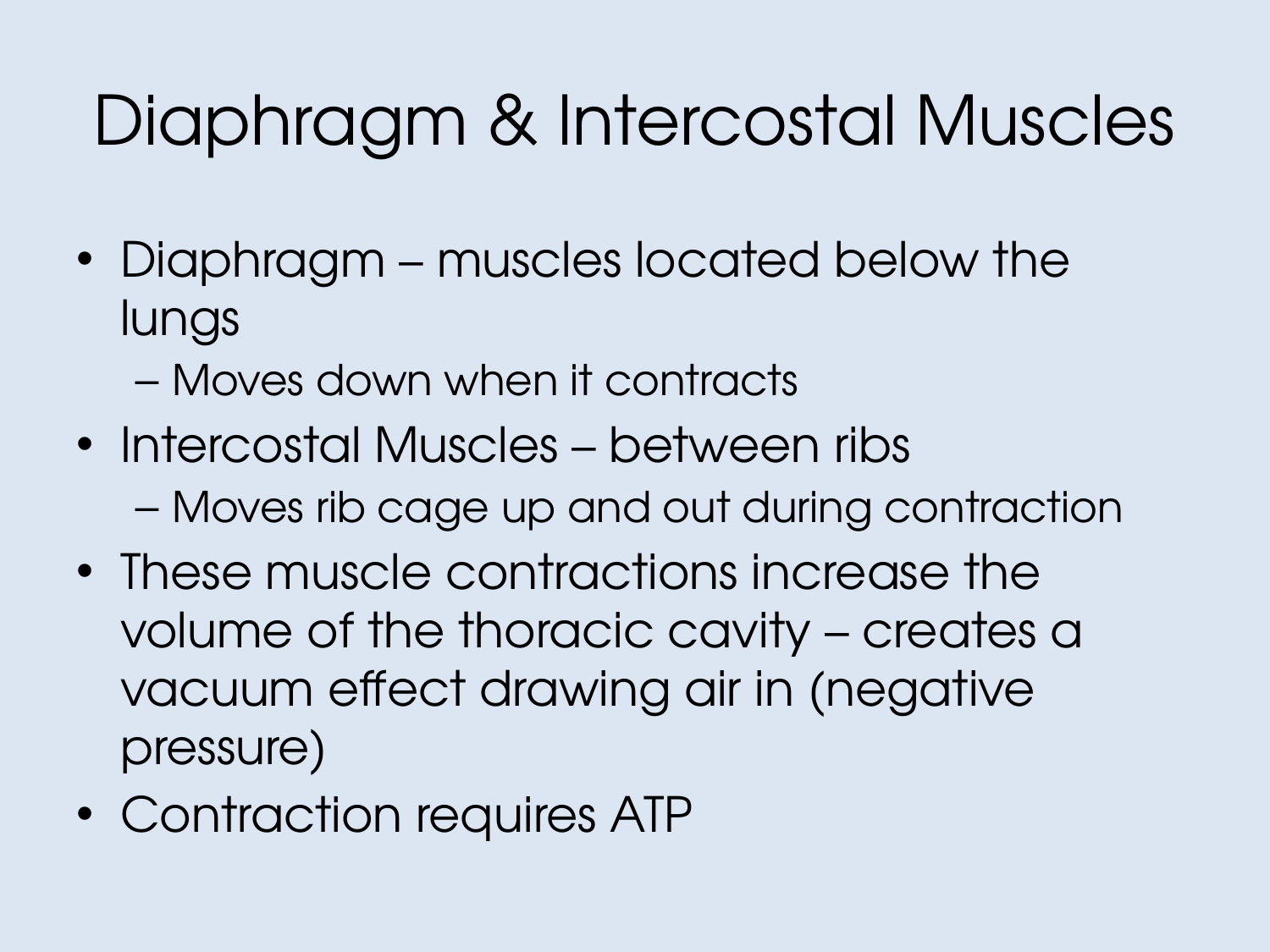

# Diaphragm & Intercostal Muscles
Diaphragm – muscles located below the lungs
Moves down when it contracts
Intercostal Muscles – between ribs
Moves rib cage up and out during contraction
These muscle contractions increase the volume of the thoracic cavity – creates a vacuum effect drawing air in (negative pressure)
Contraction requires ATP